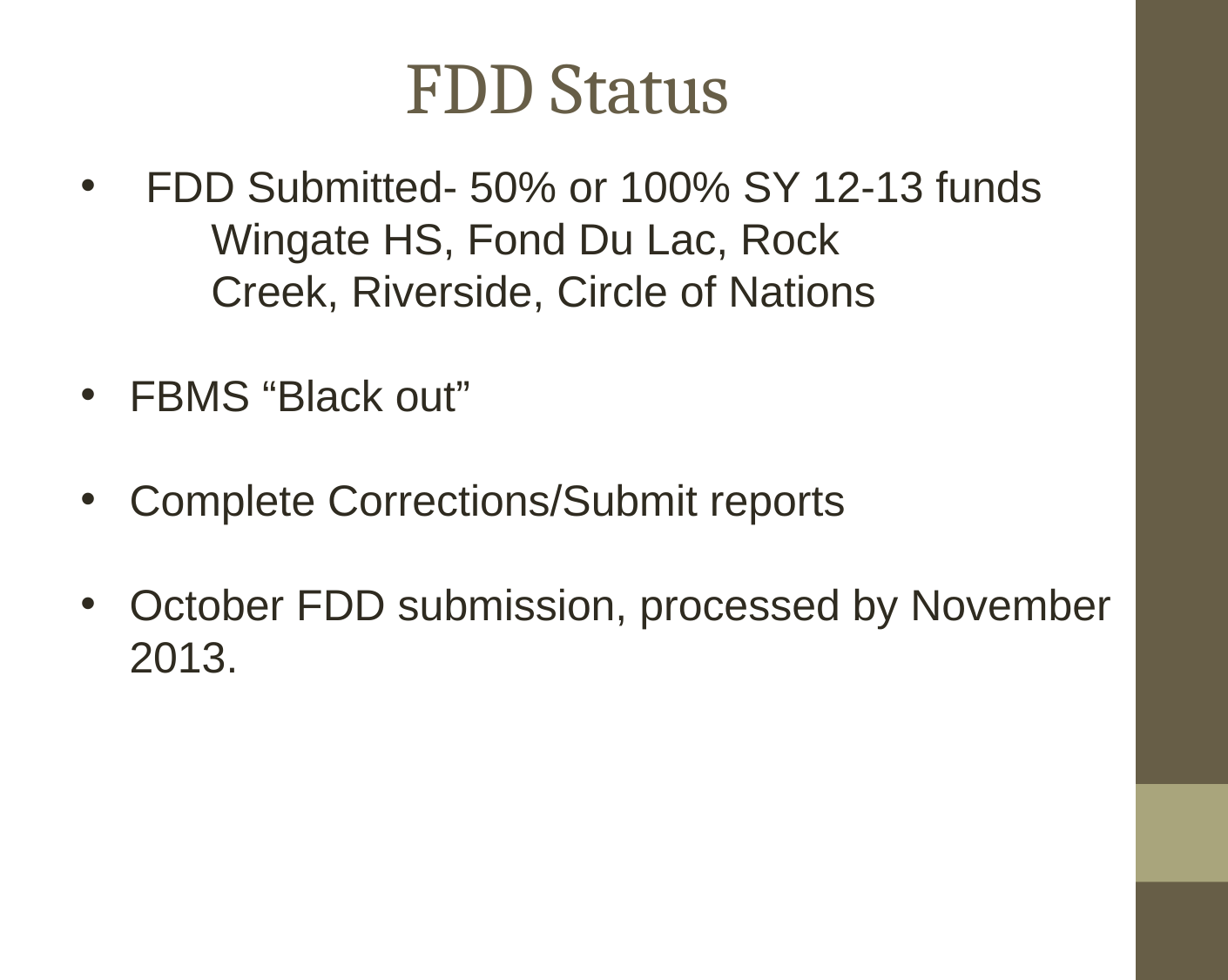

# FDD Status
FDD Submitted- 50% or 100% SY 12-13 funds
	Wingate HS, Fond Du Lac, Rock
	Creek, Riverside, Circle of Nations

FBMS “Black out”

Complete Corrections/Submit reports

October FDD submission, processed by November 2013.